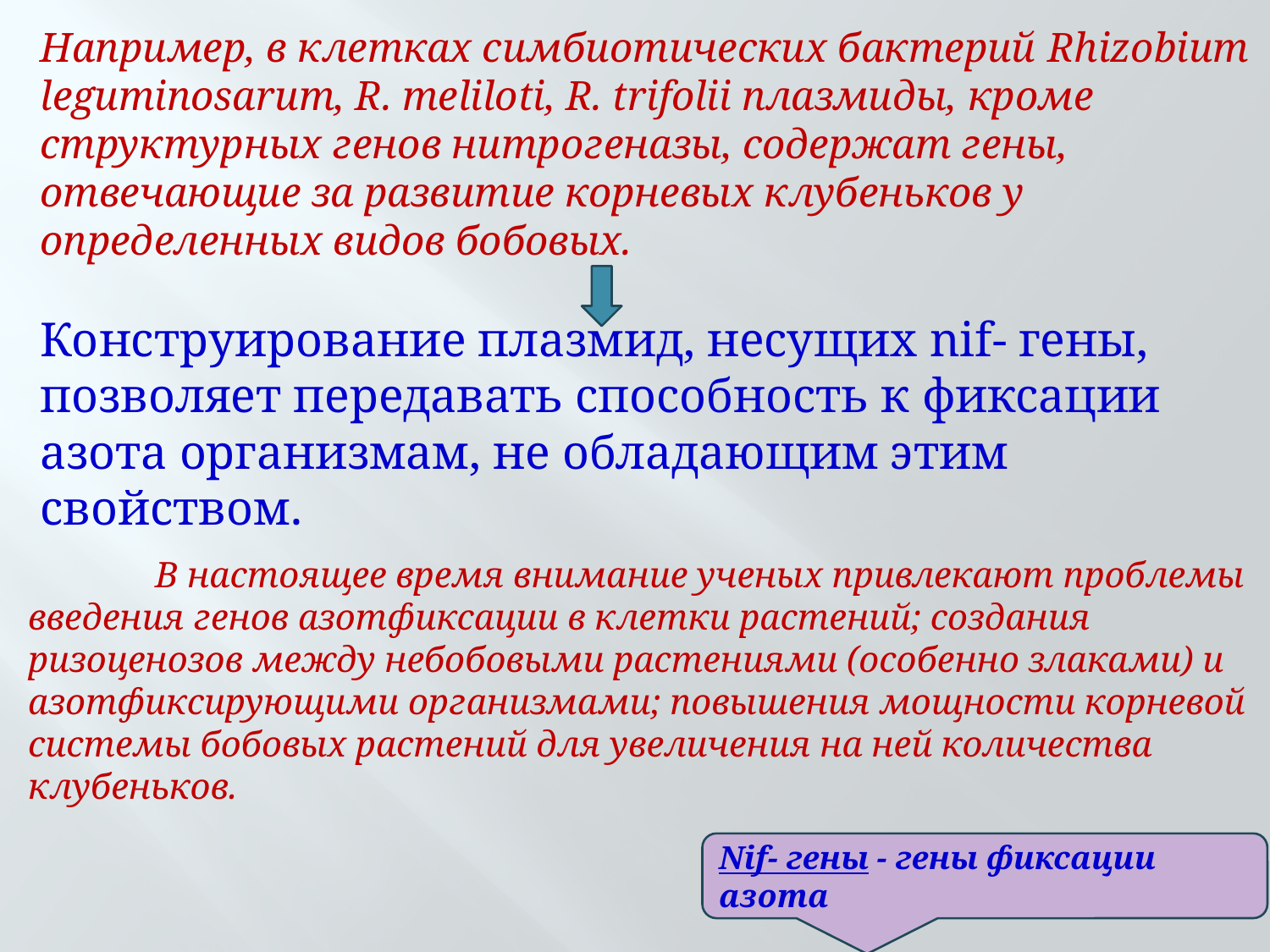

Например, в клетках симбиотических бактерий Rhizobium leguminosarum, R. meliloti, R. trifolii плазмиды, кроме структурных генов нитрогеназы, содержат гены, отвечающие за развитие корневых клубеньков у определенных видов бобовых.

	Конструирование плазмид, несущих nif- гены, позволяет передавать способность к фиксации азота организмам, не обладающим этим свойством.

	В настоящее время внимание ученых привлекают проблемы введения генов азотфиксации в клетки растений; создания ризоценозов между небобовыми растениями (особенно злаками) и азотфиксирующими организмами; повышения мощности корневой системы бобовых растений для увеличения на ней количества клубеньков.
Nif- гены - гены фиксации азота